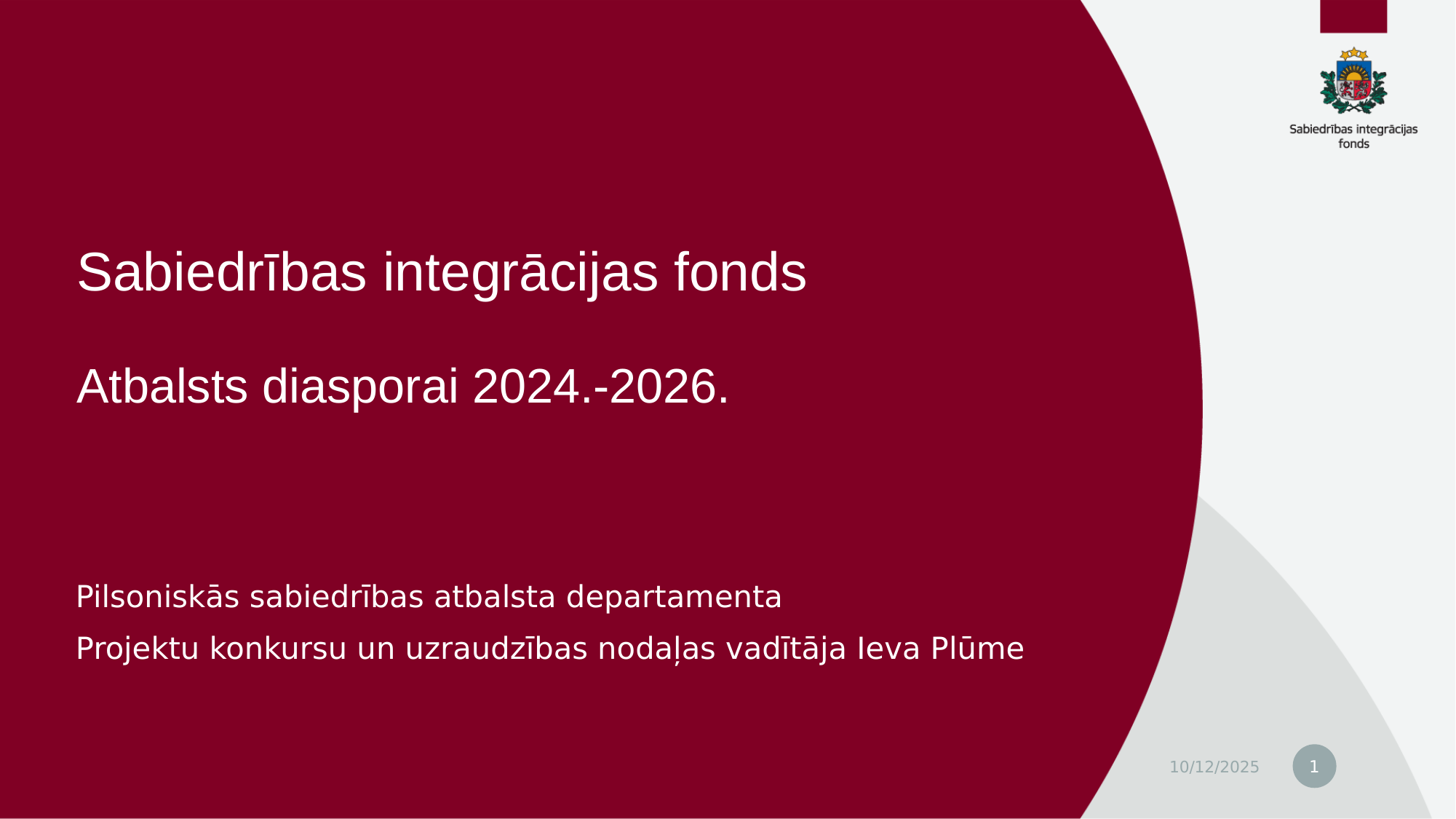

# Sabiedrības integrācijas fonds Atbalsts diasporai 2024.-2026.

Pilsoniskās sabiedrības atbalsta departamenta
Projektu konkursu un uzraudzības nodaļas vadītāja Ieva Plūme
1
10/12/2025